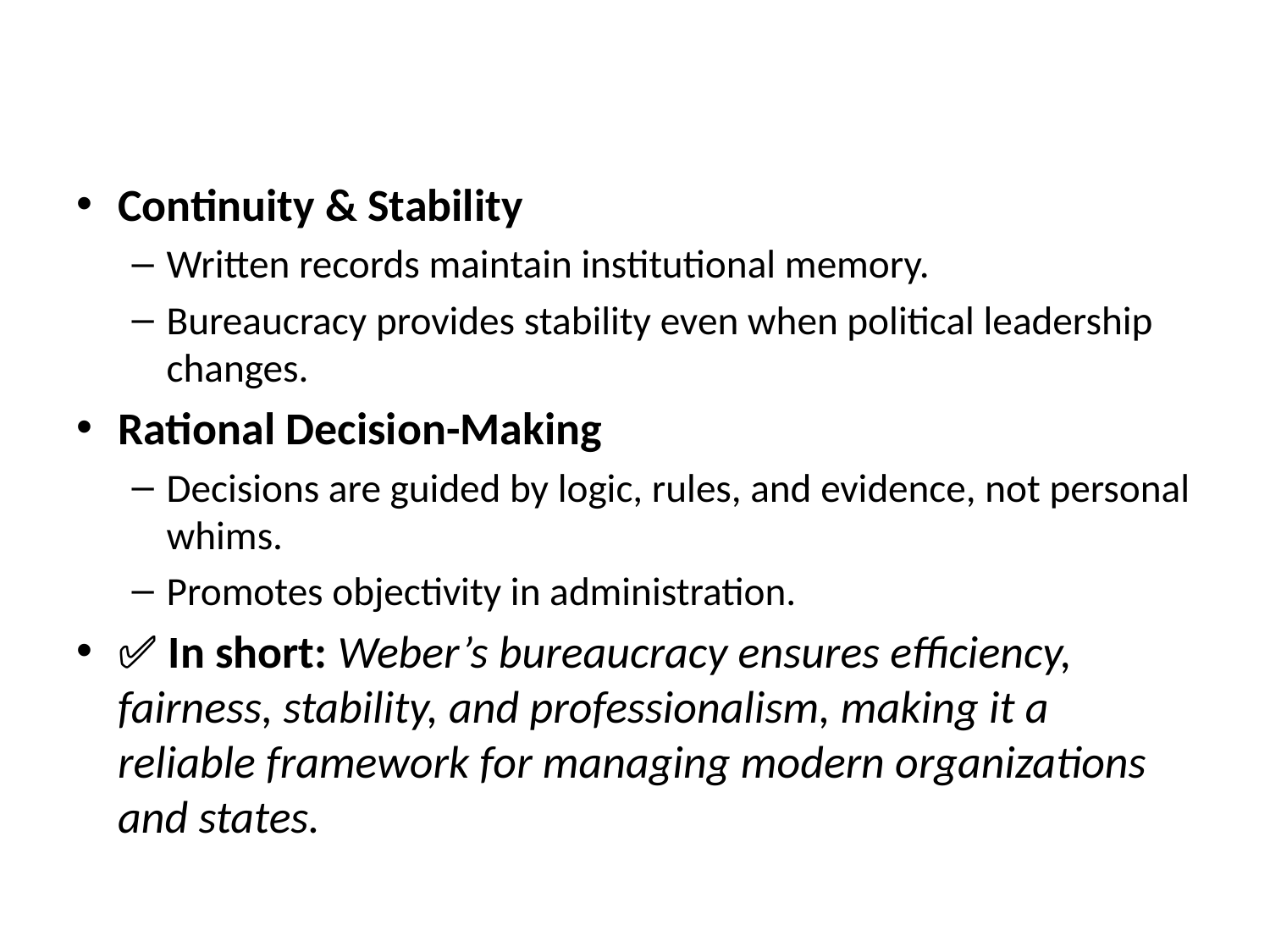

#
Continuity & Stability
Written records maintain institutional memory.
Bureaucracy provides stability even when political leadership changes.
Rational Decision-Making
Decisions are guided by logic, rules, and evidence, not personal whims.
Promotes objectivity in administration.
✅ In short: Weber’s bureaucracy ensures efficiency, fairness, stability, and professionalism, making it a reliable framework for managing modern organizations and states.